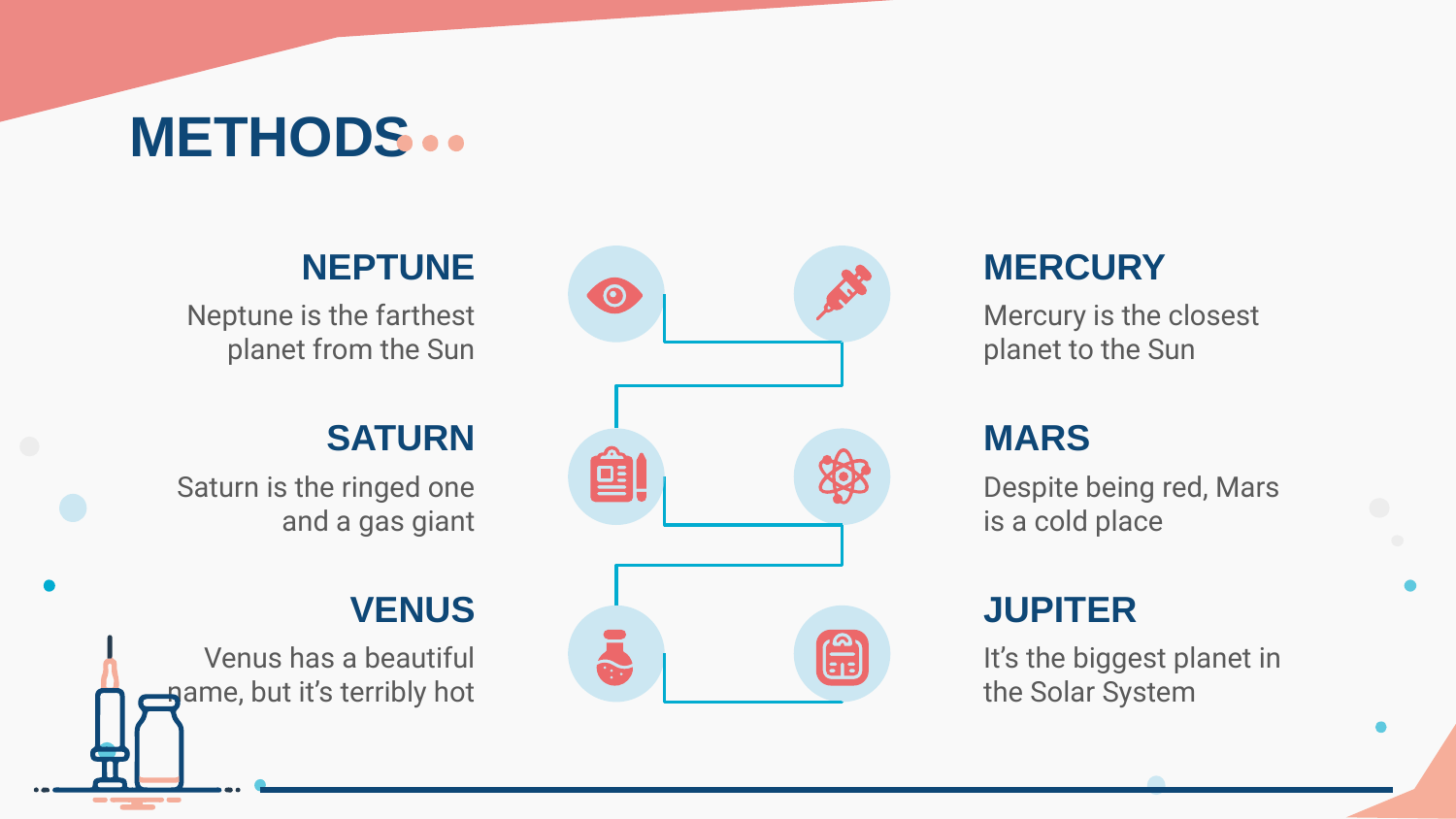

# METHODS

NEPTUNE
MERCURY

Neptune is the farthest planet from the Sun

Mercury is the closest planet to the Sun
SATURN
MARS

Saturn is the ringed one and a gas giant

Despite being red, Mars is a cold place
VENUS
JUPITER

Venus has a beautiful name, but it’s terribly hot
It’s the biggest planet in the Solar System